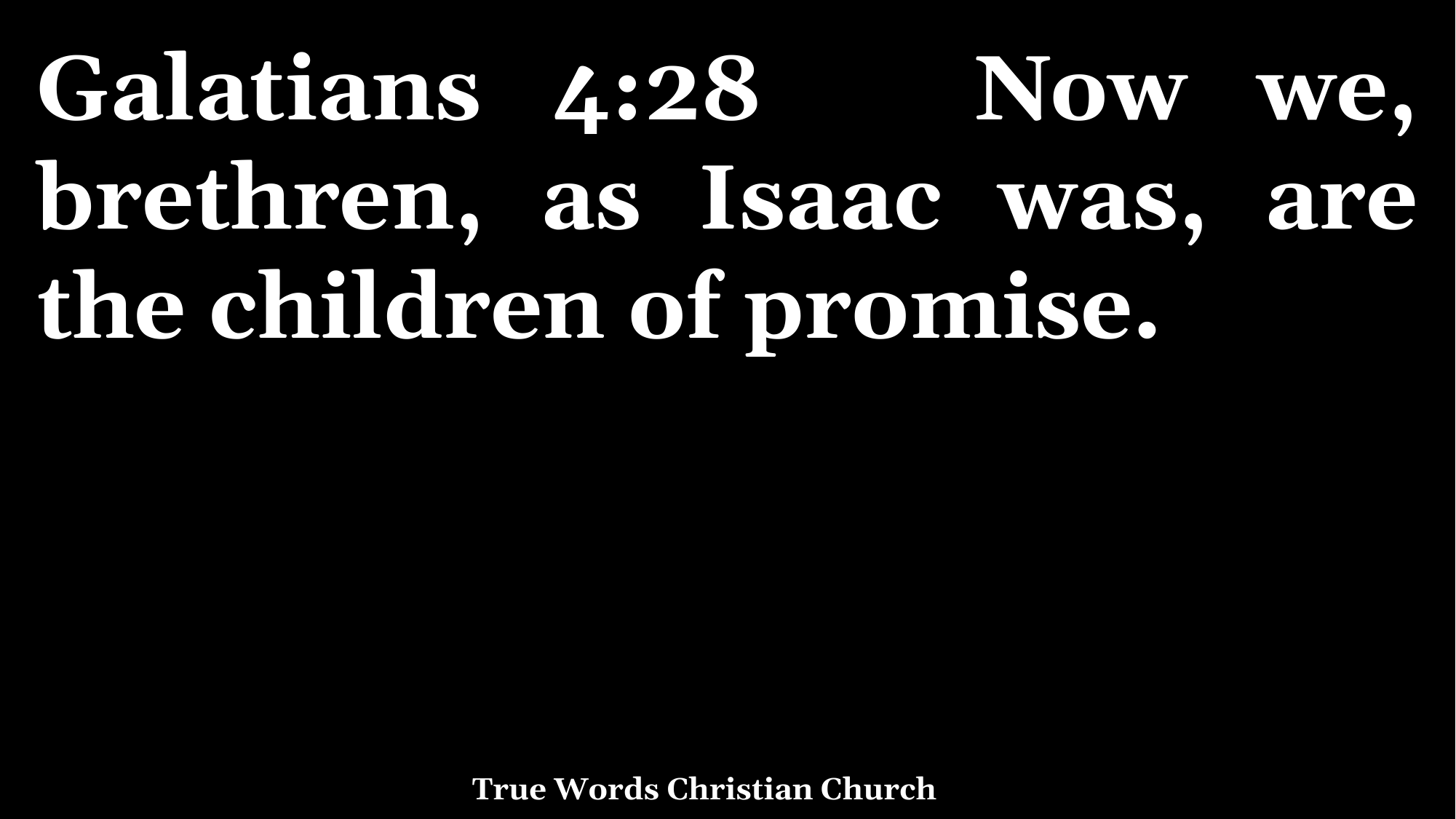

Galatians 4:28   Now we, brethren, as Isaac was, are the children of promise.
True Words Christian Church